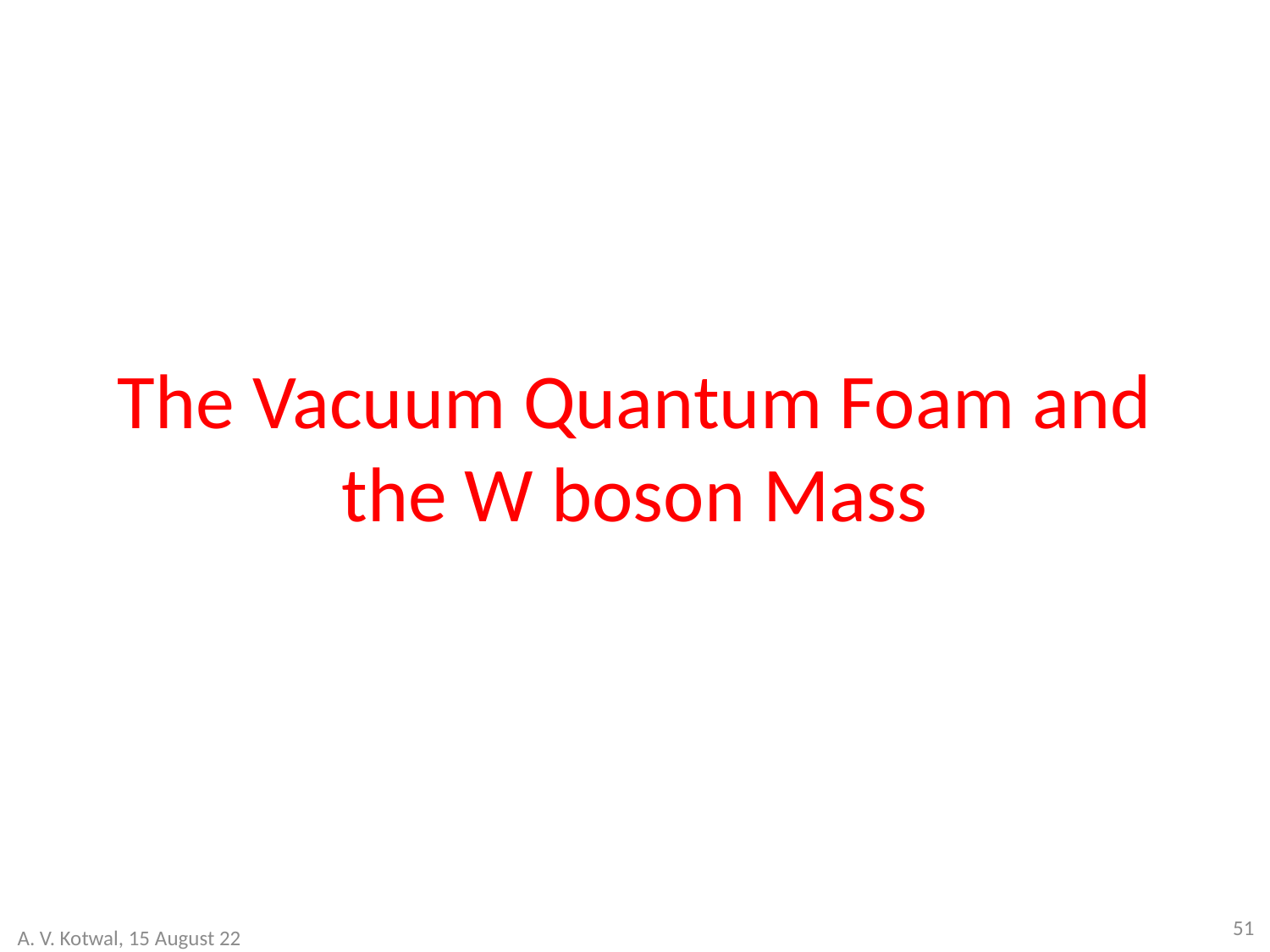

# The Vacuum Quantum Foam and the W boson Mass
51
A. V. Kotwal, 15 August 22